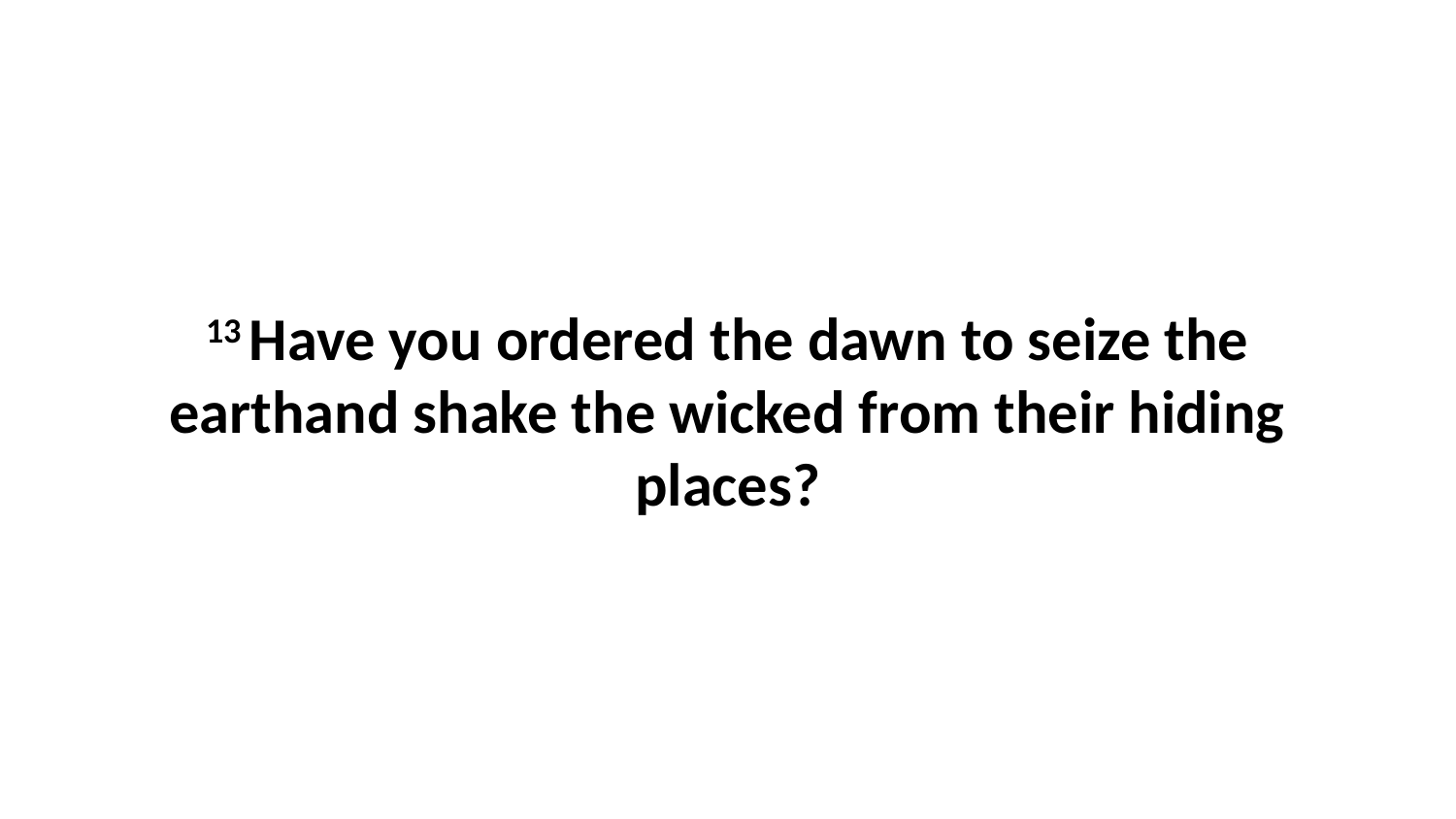

13 Have you ordered the dawn to seize the earthand shake the wicked from their hiding places?